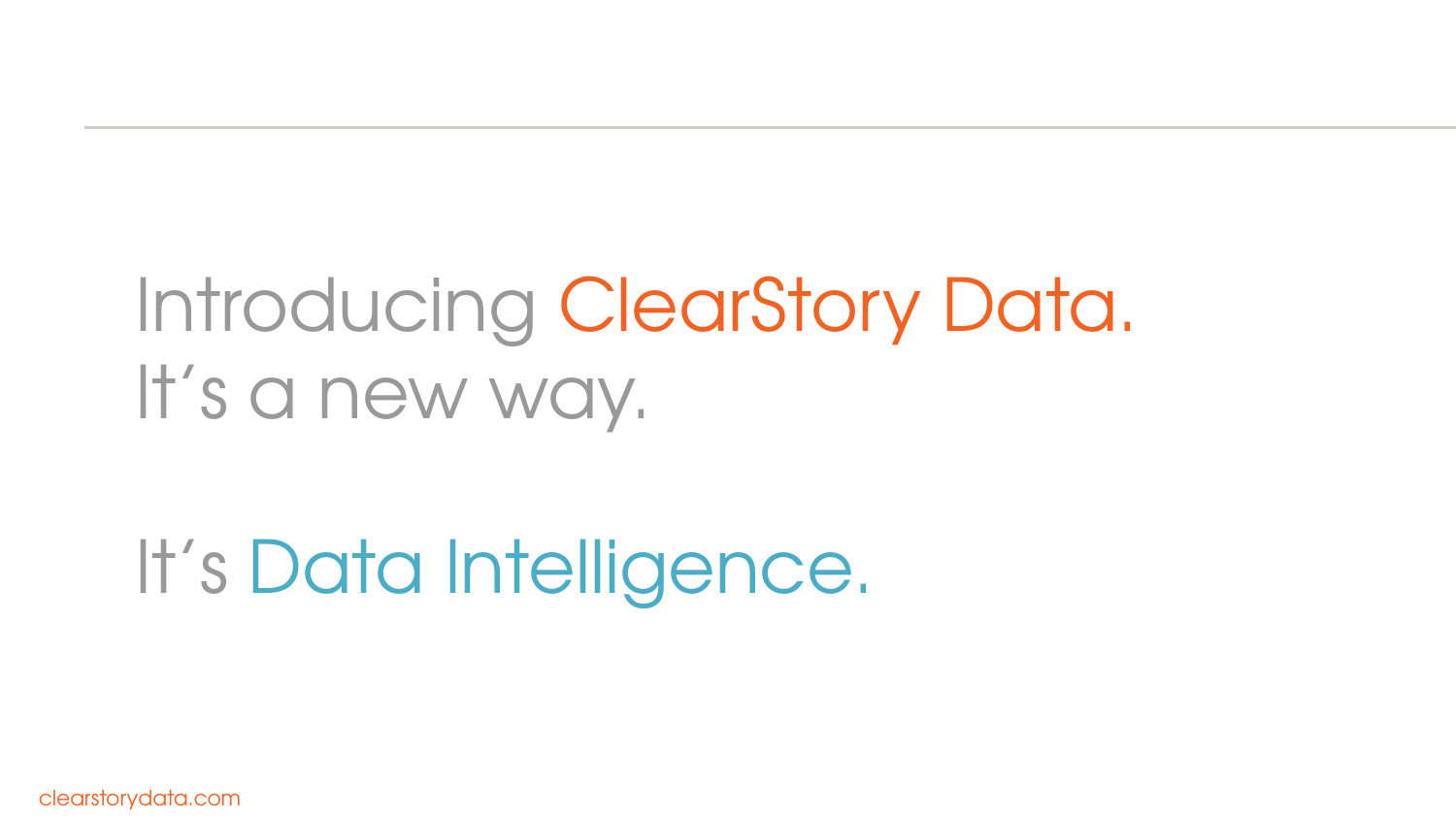

Introducing ClearStory Data.
It’s a new way.
It’s Data Intelligence.